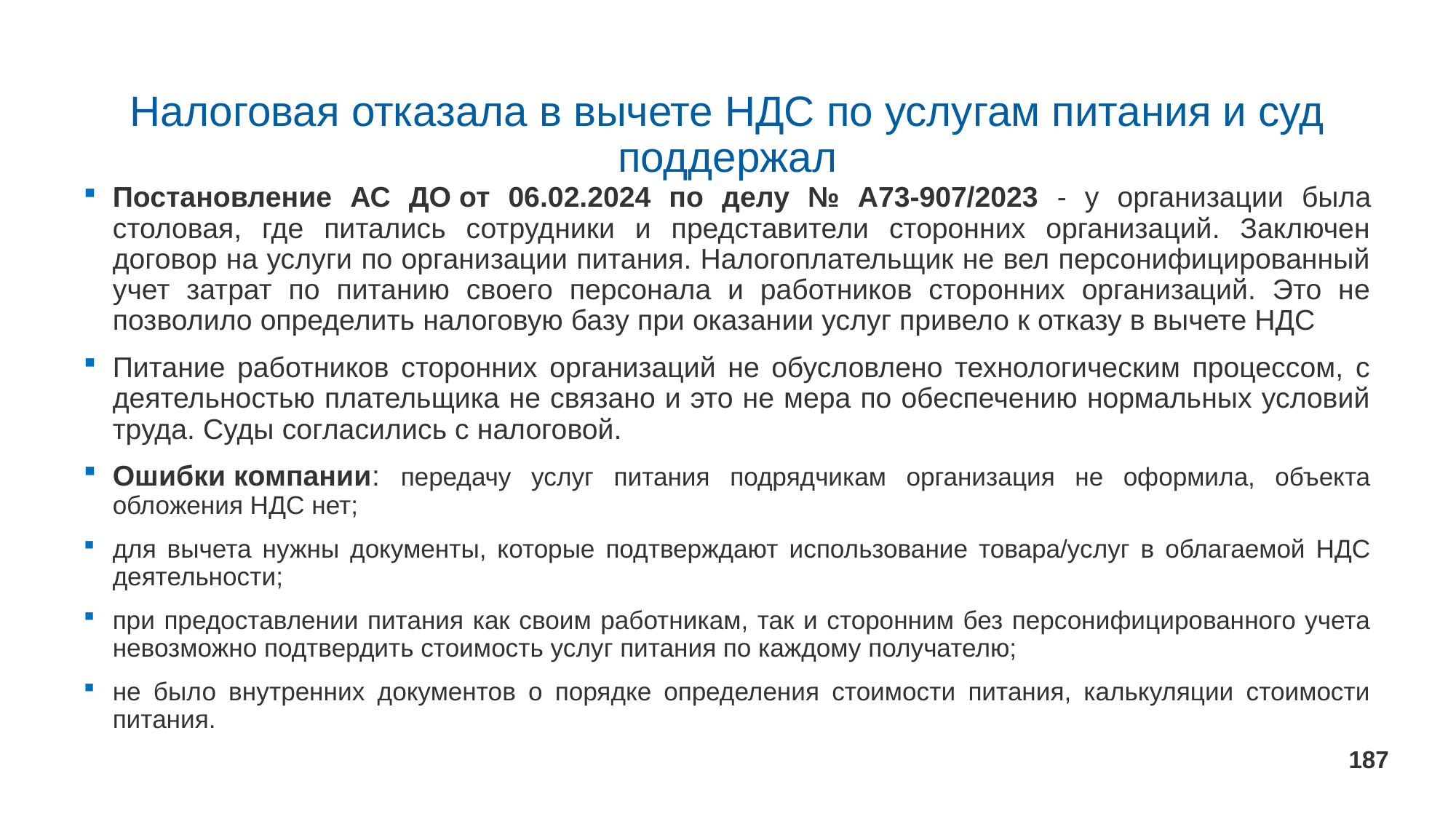

# Налоговая отказала в вычете НДС по услугам питания и суд поддержал
Постановление АС ДО от 06.02.2024 по делу № А73-907/2023 - у организации была столовая, где питались сотрудники и представители сторонних организаций. Заключен договор на услуги по организации питания. Налогоплательщик не вел персонифицированный учет затрат по питанию своего персонала и работников сторонних организаций. Это не позволило определить налоговую базу при оказании услуг привело к отказу в вычете НДС
Питание работников сторонних организаций не обусловлено технологическим процессом, с деятельностью плательщика не связано и это не мера по обеспечению нормальных условий труда. Суды согласились с налоговой.
Ошибки компании: передачу услуг питания подрядчикам организация не оформила, объекта обложения НДС нет;
для вычета нужны документы, которые подтверждают использование товара/услуг в облагаемой НДС деятельности;
при предоставлении питания как своим работникам, так и сторонним без персонифицированного учета невозможно подтвердить стоимость услуг питания по каждому получателю;
не было внутренних документов о порядке определения стоимости питания, калькуляции стоимости питания.